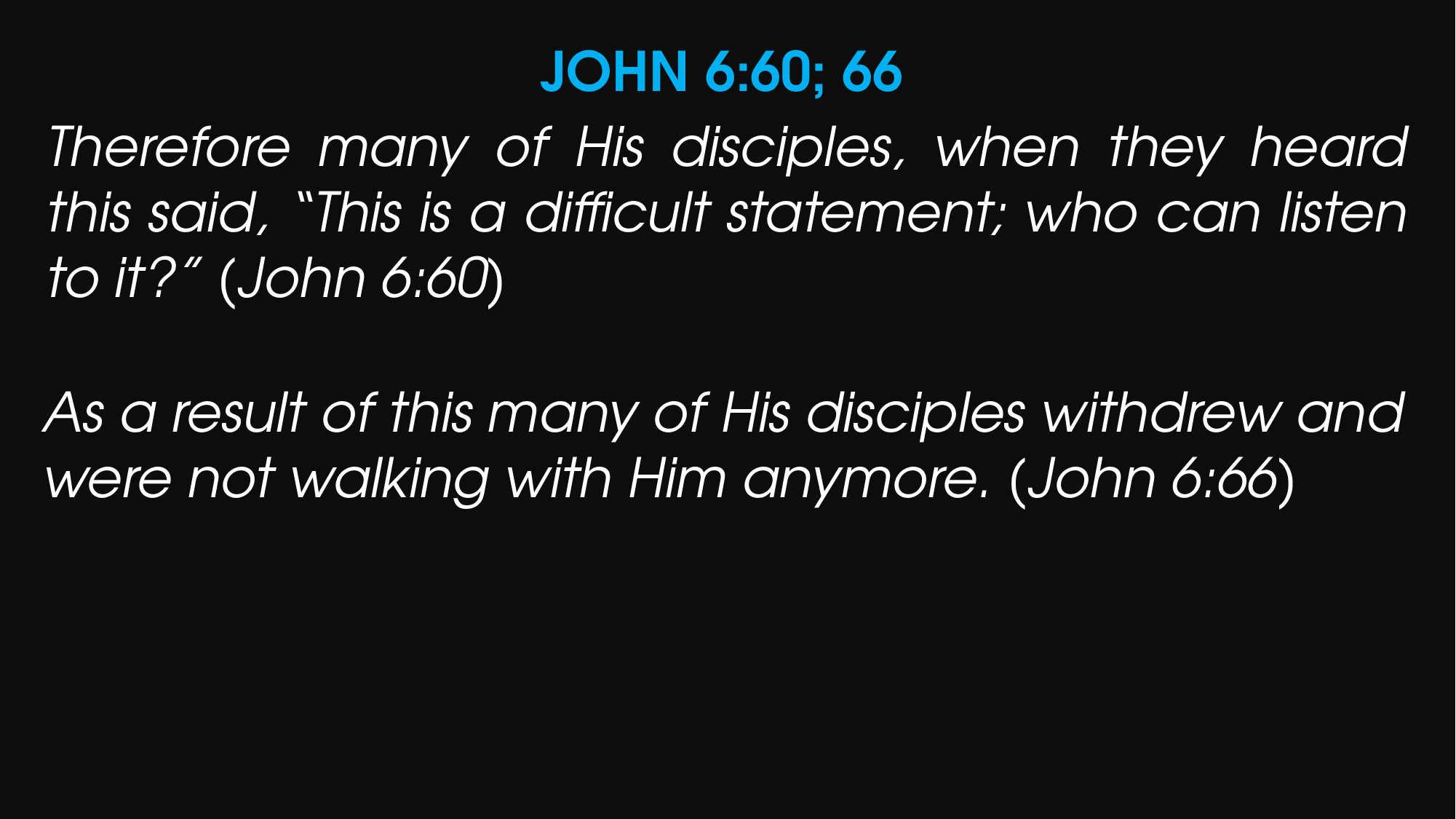

John 6:60; 66
Therefore many of His disciples, when they heard this said, “This is a difficult statement; who can listen to it?” (John 6:60)
As a result of this many of His disciples withdrew and were not walking with Him anymore. (John 6:66)